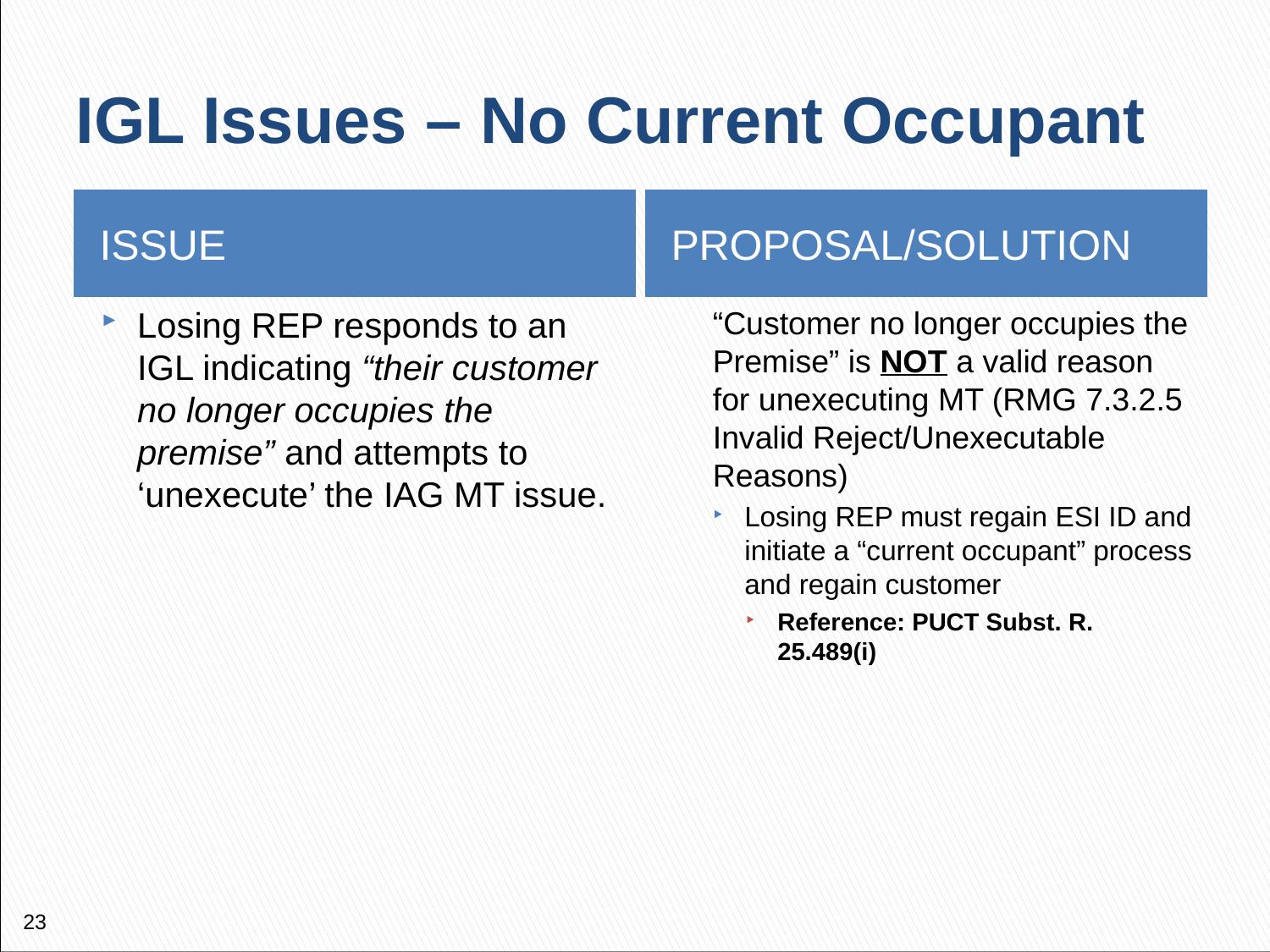

# IGL Issues – No Current Occupant
ISSUE
PROPOSAL/SOLUTION
Losing REP responds to an IGL indicating “their customer no longer occupies the premise” and attempts to ‘unexecute’ the IAG MT issue.
“Customer no longer occupies the Premise” is NOT a valid reason for unexecuting MT (RMG 7.3.2.5 Invalid Reject/Unexecutable Reasons)
Losing REP must regain ESI ID and initiate a “current occupant” process and regain customer
Reference: PUCT Subst. R. 25.489(i)
23